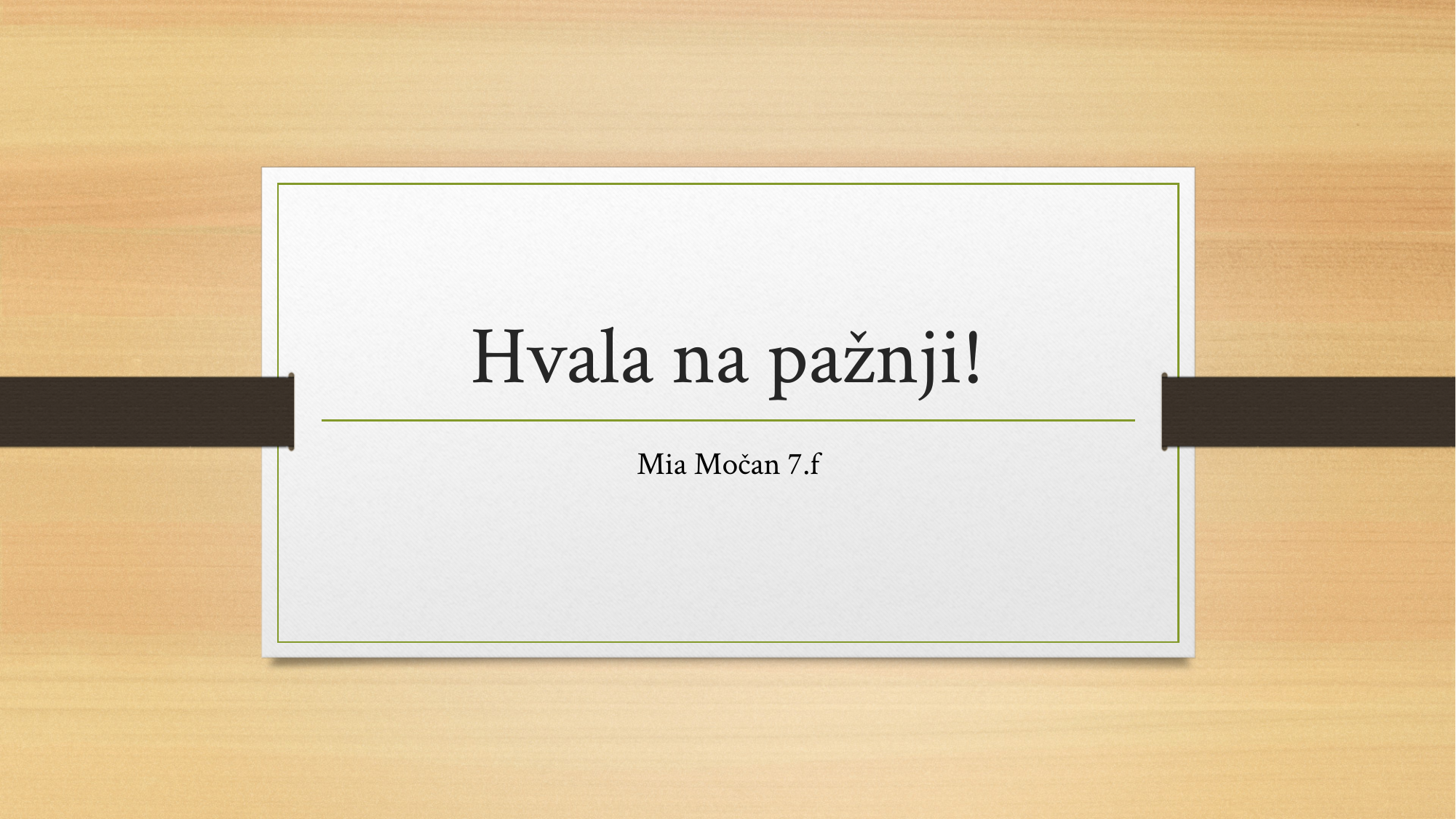

# Hvala na pažnji!
Mia Močan 7.f